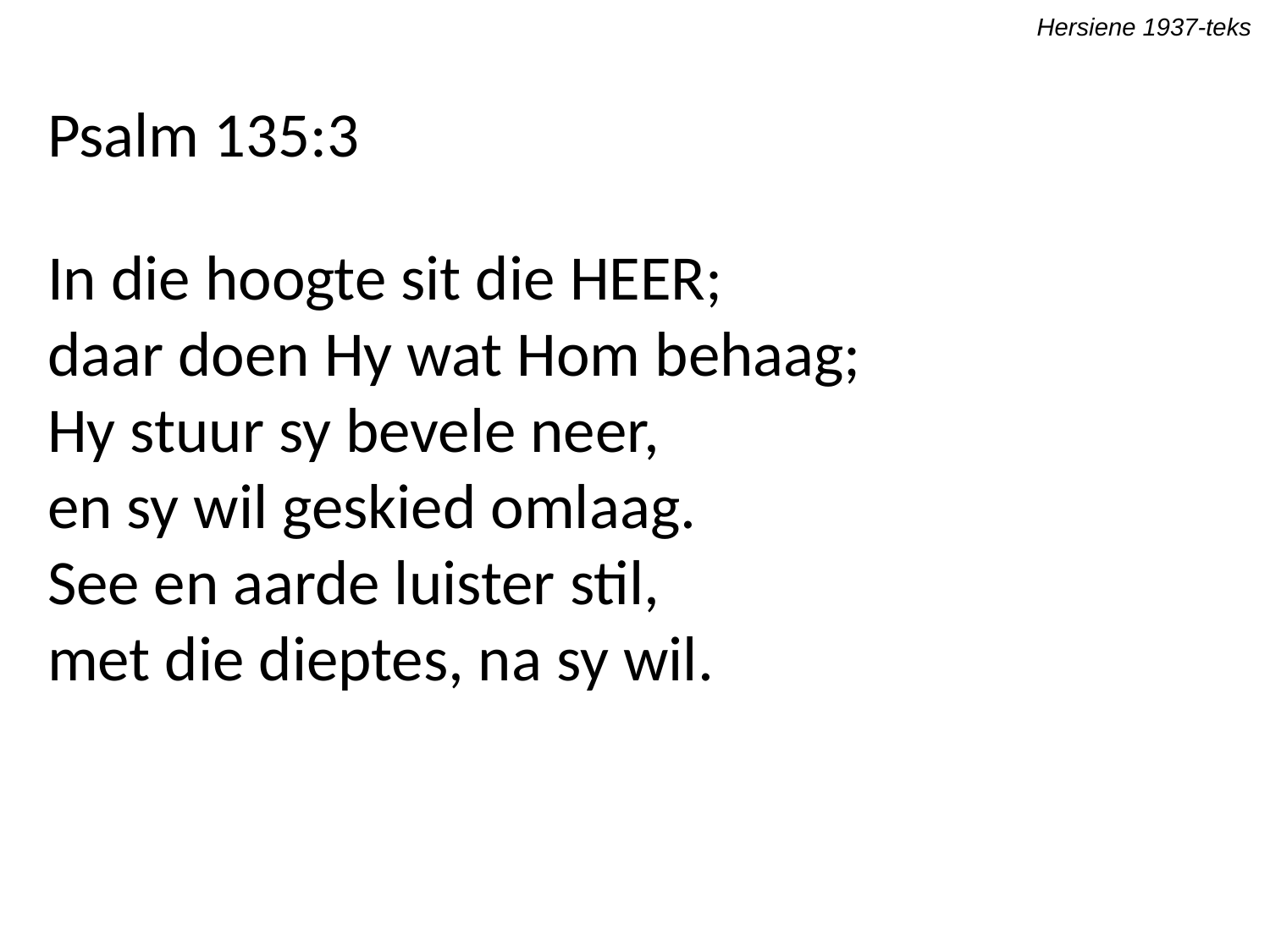

Hersiene 1937-teks
Psalm 135:3

In die hoogte sit die Heer;
daar doen Hy wat Hom behaag;
Hy stuur sy bevele neer,
en sy wil geskied omlaag.
See en aarde luister stil,
met die dieptes, na sy wil.